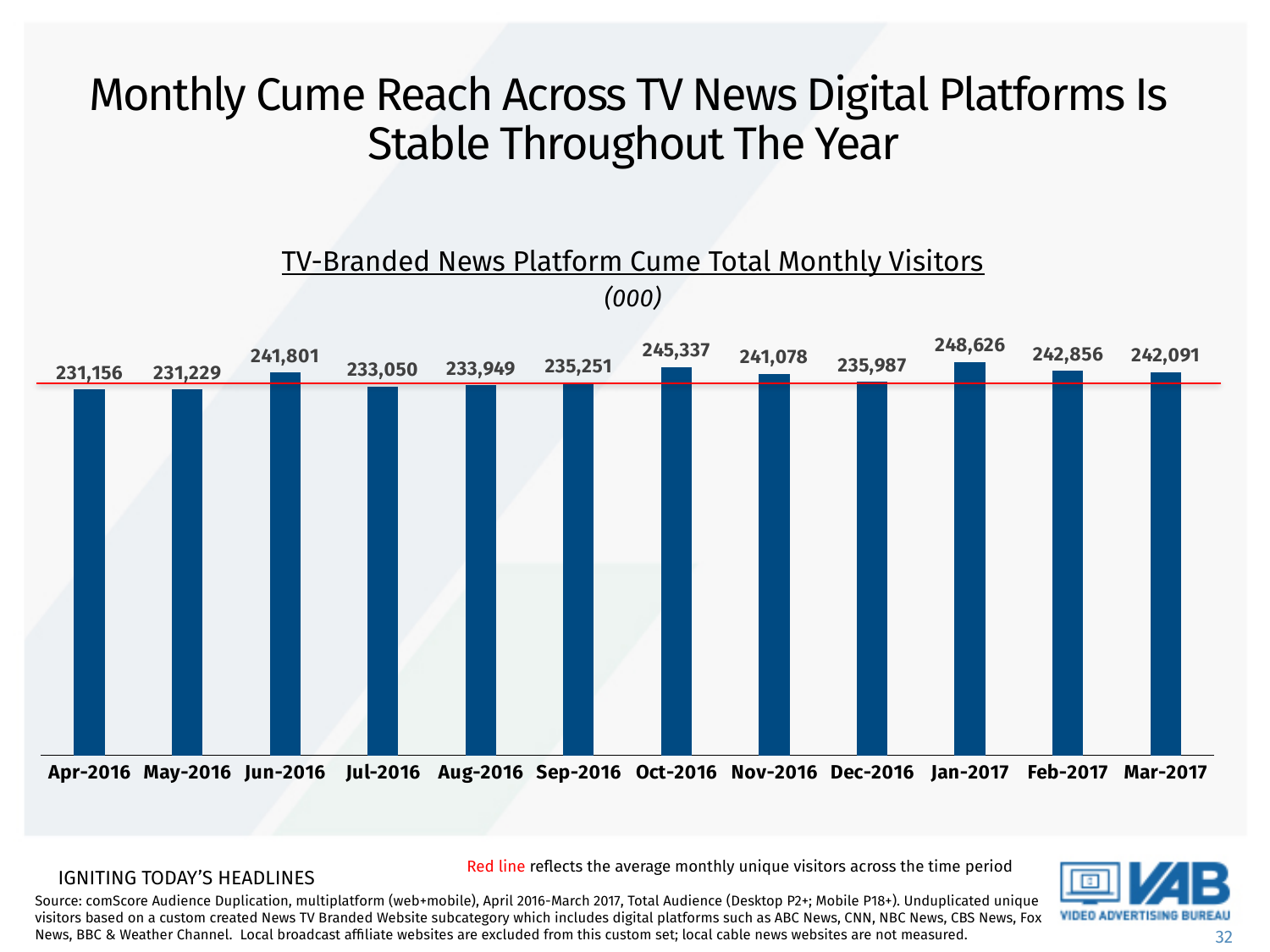

# Monthly Cume Reach Across TV News Digital Platforms Is Stable Throughout The Year
TV-Branded News Platform Cume Total Monthly Visitors
(000)

### Chart

| Category | News/Info |
|---|---|
| Apr-2016 | 231156.0 |
| May-2016 | 231229.0 |
| Jun-2016 | 241801.0 |
| Jul-2016 | 233050.0 |
| Aug-2016 | 233949.0 |
| Sep-2016 | 235251.0 |
| Oct-2016 | 245337.0 |
| Nov-2016 | 241078.0 |
| Dec-2016 | 235987.0 |
| Jan-2017 | 248626.0 |
| Feb-2017 | 242856.0 |
| Mar-2017 | 242091.0 |
Red line reflects the average monthly unique visitors across the time period
Igniting today’s headlines
Source: comScore Audience Duplication, multiplatform (web+mobile), April 2016-March 2017, Total Audience (Desktop P2+; Mobile P18+). Unduplicated unique visitors based on a custom created News TV Branded Website subcategory which includes digital platforms such as ABC News, CNN, NBC News, CBS News, Fox News, BBC & Weather Channel.  Local broadcast affiliate websites are excluded from this custom set; local cable news websites are not measured.